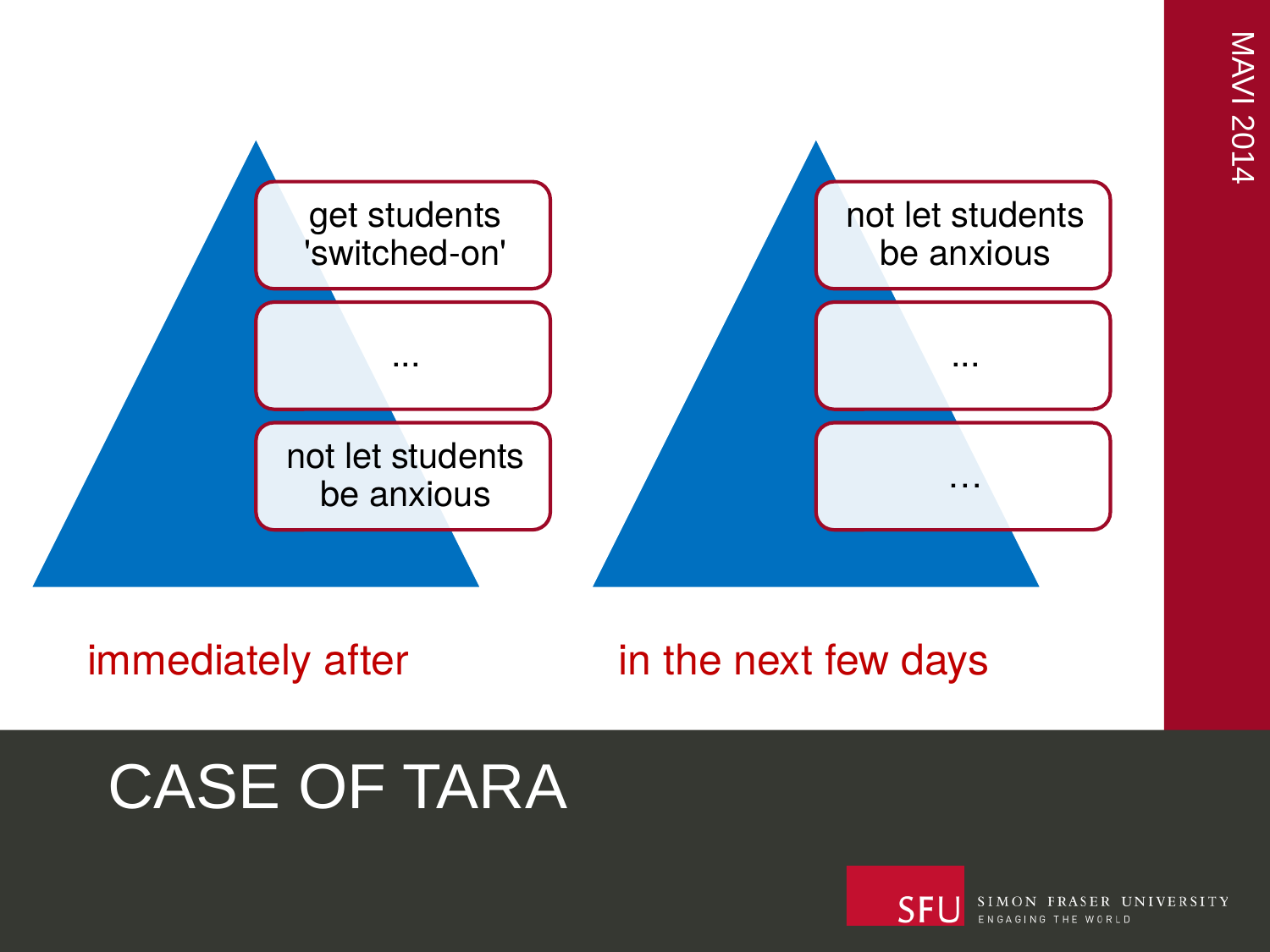

get students 'switched-on'
...
not let students be anxious
not let students be anxious
...
…
immediately after  		  in the next few days
# CASE OF TARA